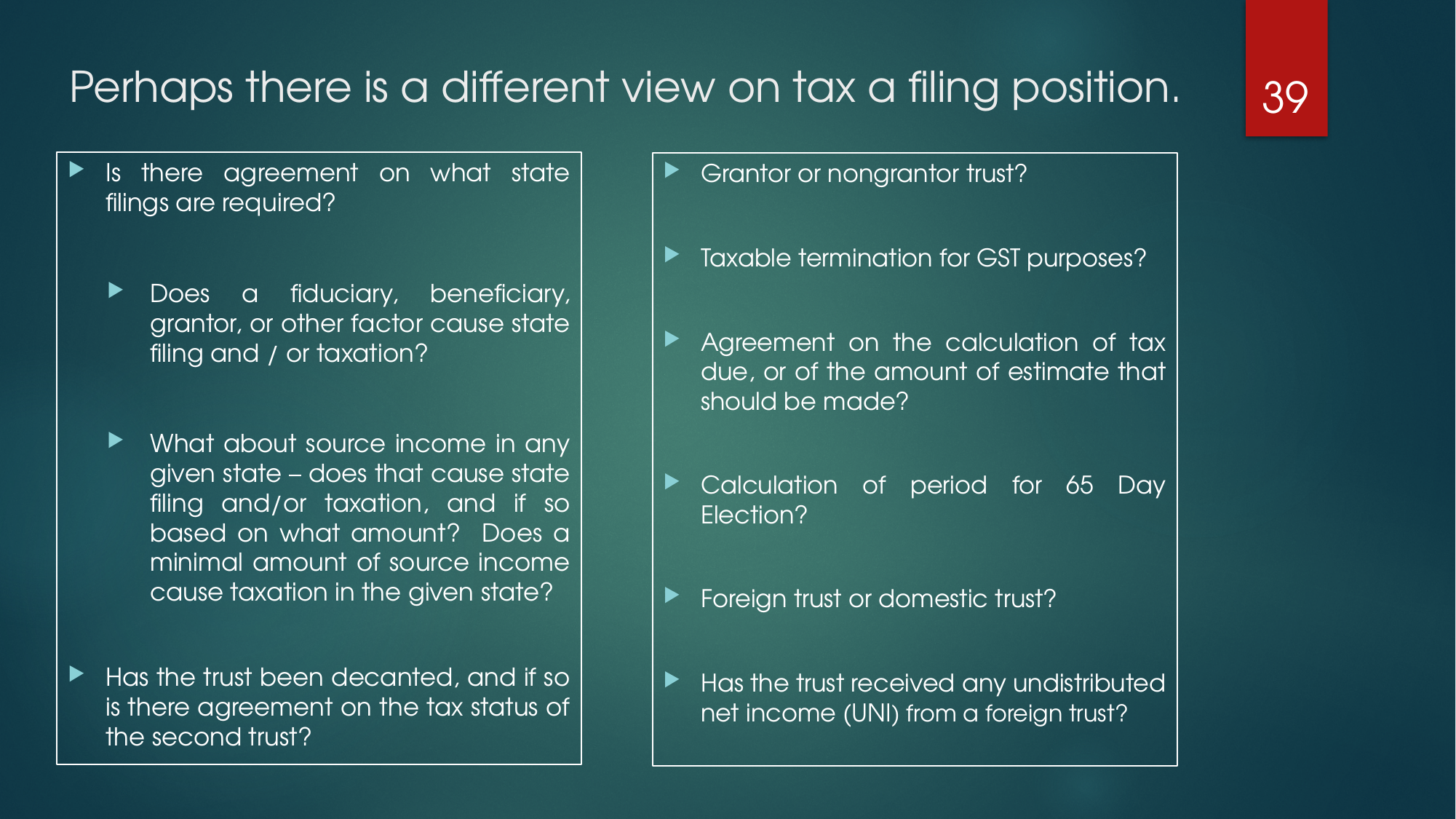

39
# Perhaps there is a different view on tax a filing position.
Is there agreement on what state filings are required?

Does a fiduciary, beneficiary, grantor, or other factor cause state filing and / or taxation?

What about source income in any given state – does that cause state filing and/or taxation, and if so based on what amount?  Does a minimal amount of source income cause taxation in the given state?

Has the trust been decanted, and if so is there agreement on the tax status of the second trust?

Grantor or nongrantor trust?

Taxable termination for GST purposes?

Agreement on the calculation of tax due, or of the amount of estimate that should be made?

Calculation of period for 65 Day Election?

Foreign trust or domestic trust?

Has the trust received any undistributed net income (UNI) from a foreign trust?